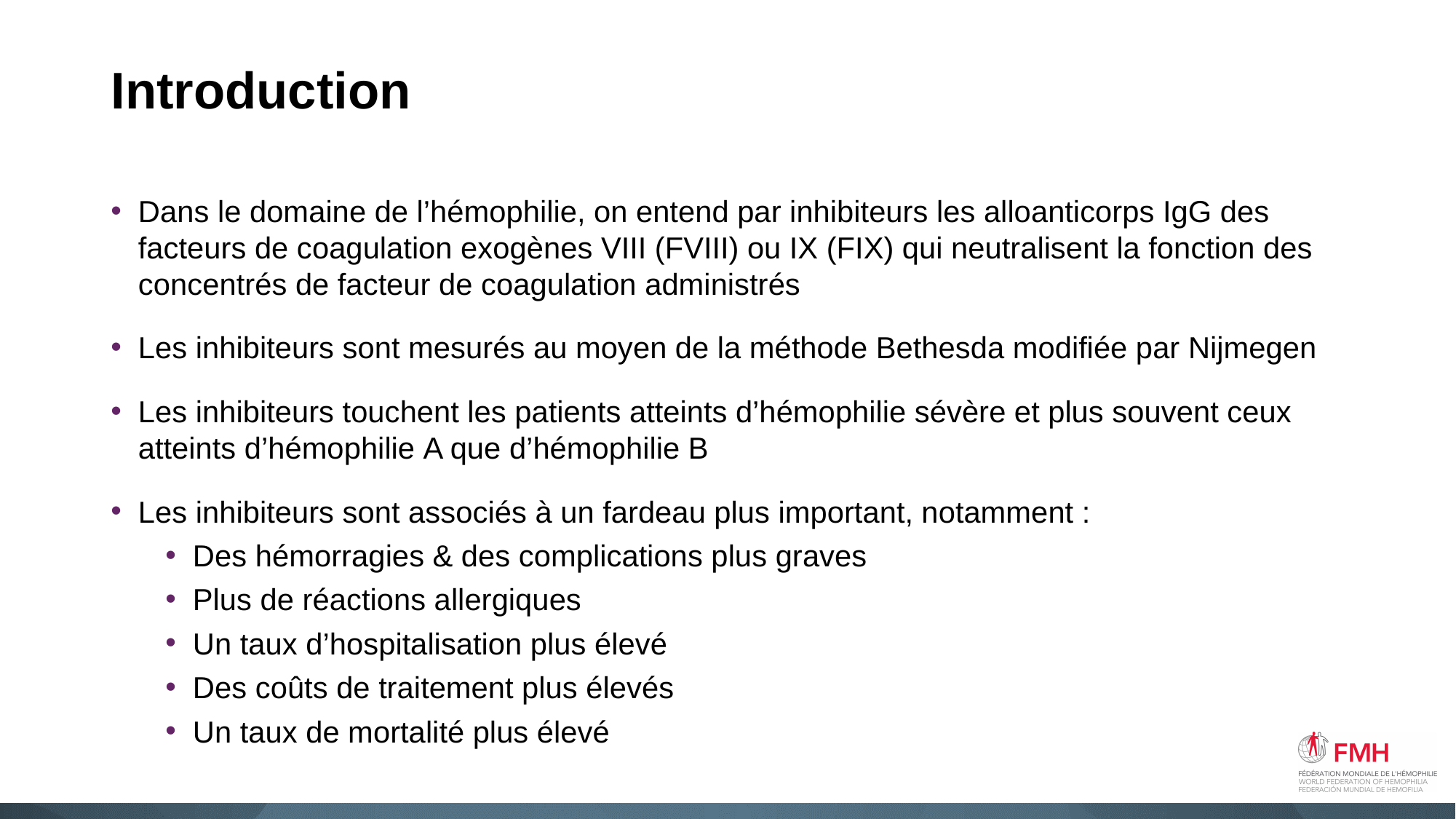

# Introduction
Dans le domaine de l’hémophilie, on entend par inhibiteurs les alloanticorps IgG des facteurs de coagulation exogènes VIII (FVIII) ou IX (FIX) qui neutralisent la fonction des concentrés de facteur de coagulation administrés
Les inhibiteurs sont mesurés au moyen de la méthode Bethesda modifiée par Nijmegen
Les inhibiteurs touchent les patients atteints d’hémophilie sévère et plus souvent ceux atteints d’hémophilie A que d’hémophilie B
Les inhibiteurs sont associés à un fardeau plus important, notamment :
Des hémorragies & des complications plus graves
Plus de réactions allergiques
Un taux d’hospitalisation plus élevé
Des coûts de traitement plus élevés
Un taux de mortalité plus élevé